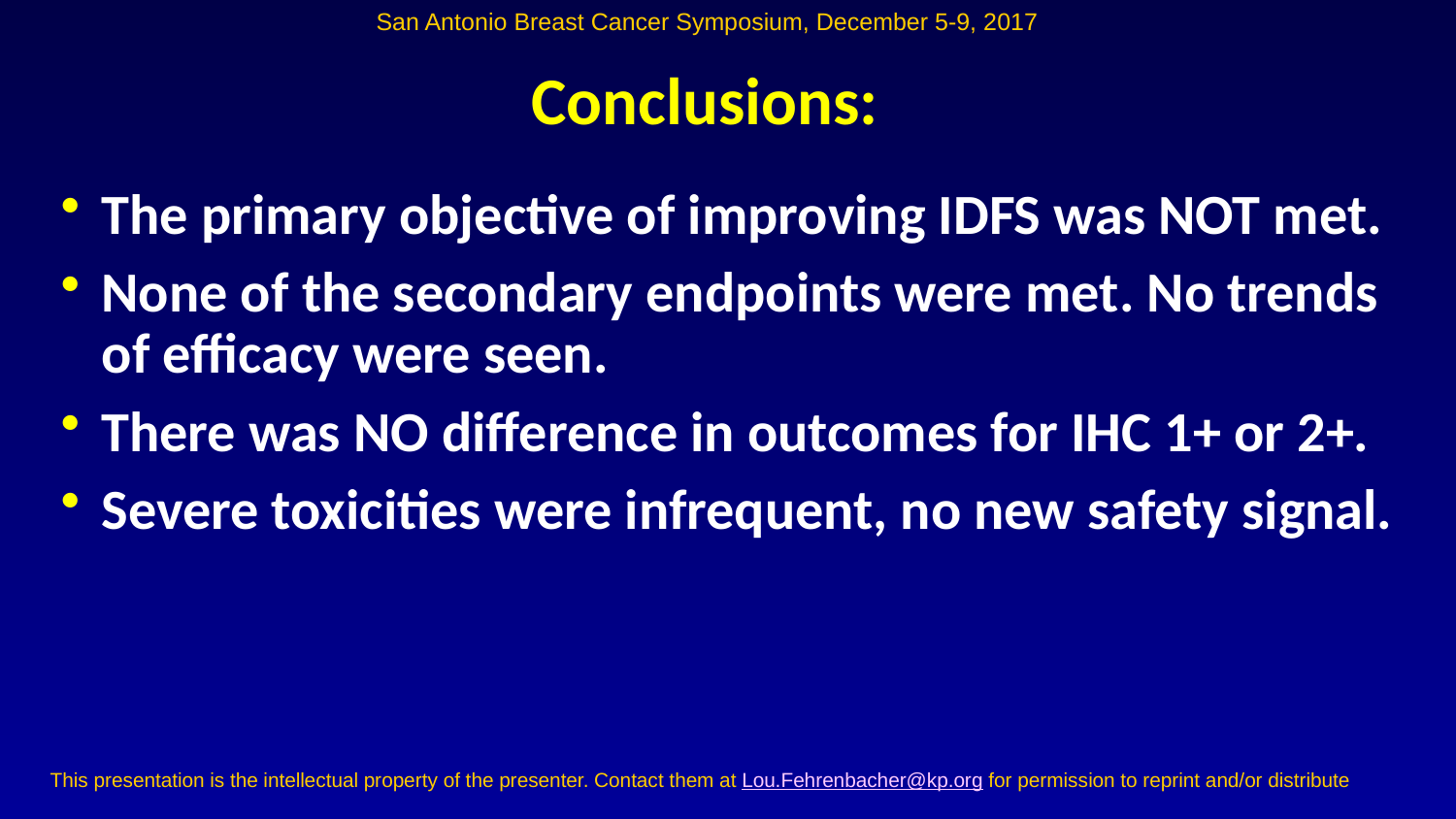

San Antonio Breast Cancer Symposium, December 5-9, 2017
Conclusions:
The primary objective of improving IDFS was NOT met.
None of the secondary endpoints were met. No trends of efficacy were seen.
There was NO difference in outcomes for IHC 1+ or 2+.
Severe toxicities were infrequent, no new safety signal.
This presentation is the intellectual property of the presenter. Contact them at Lou.Fehrenbacher@kp.org for permission to reprint and/or distribute